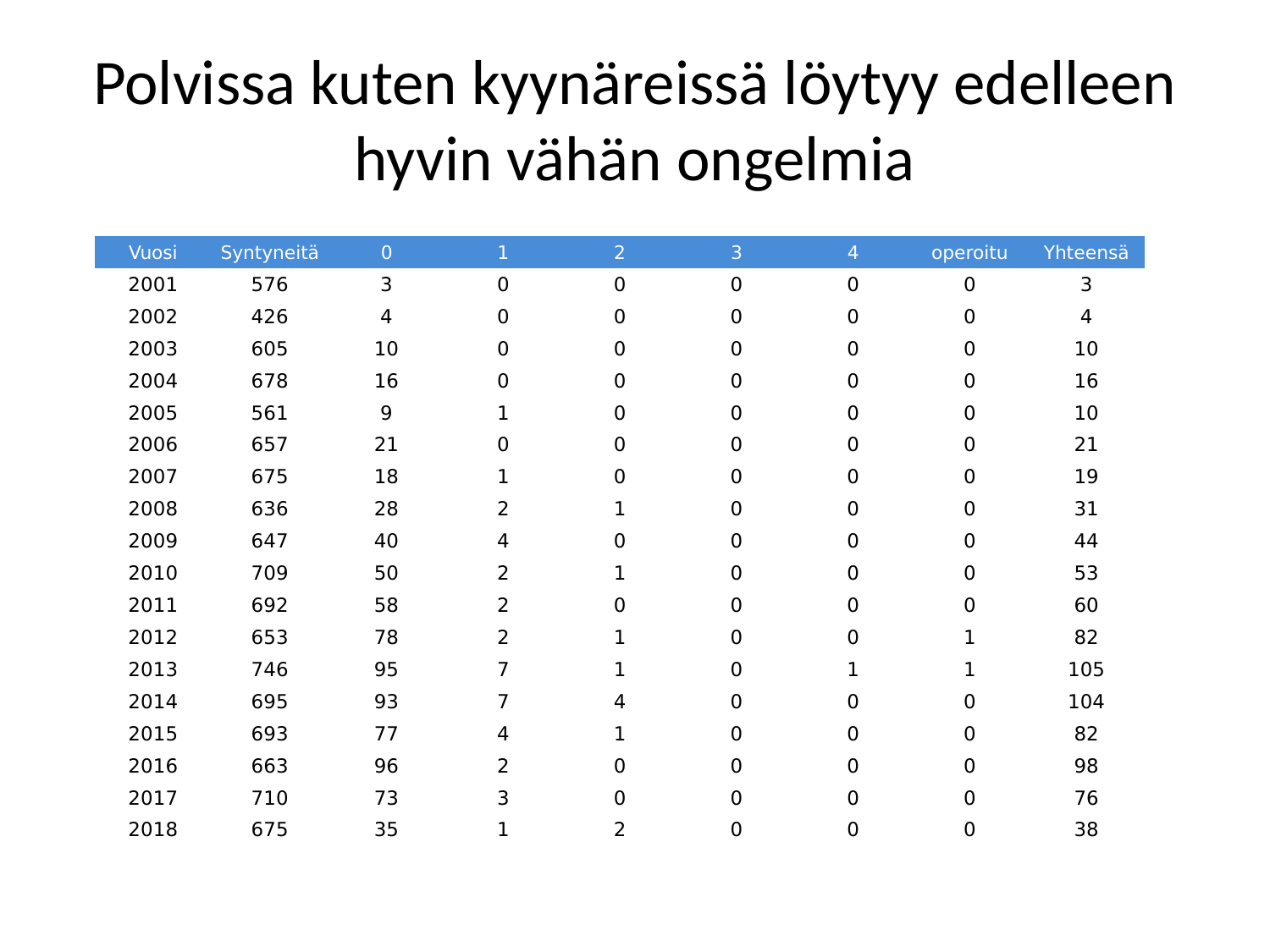

# Polvissa kuten kyynäreissä löytyy edelleen hyvin vähän ongelmia
| Vuosi | Syntyneitä | 0 | 1 | 2 | 3 | 4 | operoitu | Yhteensä |
| --- | --- | --- | --- | --- | --- | --- | --- | --- |
| 2001 | 576 | 3 | 0 | 0 | 0 | 0 | 0 | 3 |
| 2002 | 426 | 4 | 0 | 0 | 0 | 0 | 0 | 4 |
| 2003 | 605 | 10 | 0 | 0 | 0 | 0 | 0 | 10 |
| 2004 | 678 | 16 | 0 | 0 | 0 | 0 | 0 | 16 |
| 2005 | 561 | 9 | 1 | 0 | 0 | 0 | 0 | 10 |
| 2006 | 657 | 21 | 0 | 0 | 0 | 0 | 0 | 21 |
| 2007 | 675 | 18 | 1 | 0 | 0 | 0 | 0 | 19 |
| 2008 | 636 | 28 | 2 | 1 | 0 | 0 | 0 | 31 |
| 2009 | 647 | 40 | 4 | 0 | 0 | 0 | 0 | 44 |
| 2010 | 709 | 50 | 2 | 1 | 0 | 0 | 0 | 53 |
| 2011 | 692 | 58 | 2 | 0 | 0 | 0 | 0 | 60 |
| 2012 | 653 | 78 | 2 | 1 | 0 | 0 | 1 | 82 |
| 2013 | 746 | 95 | 7 | 1 | 0 | 1 | 1 | 105 |
| 2014 | 695 | 93 | 7 | 4 | 0 | 0 | 0 | 104 |
| 2015 | 693 | 77 | 4 | 1 | 0 | 0 | 0 | 82 |
| 2016 | 663 | 96 | 2 | 0 | 0 | 0 | 0 | 98 |
| 2017 | 710 | 73 | 3 | 0 | 0 | 0 | 0 | 76 |
| 2018 | 675 | 35 | 1 | 2 | 0 | 0 | 0 | 38 |